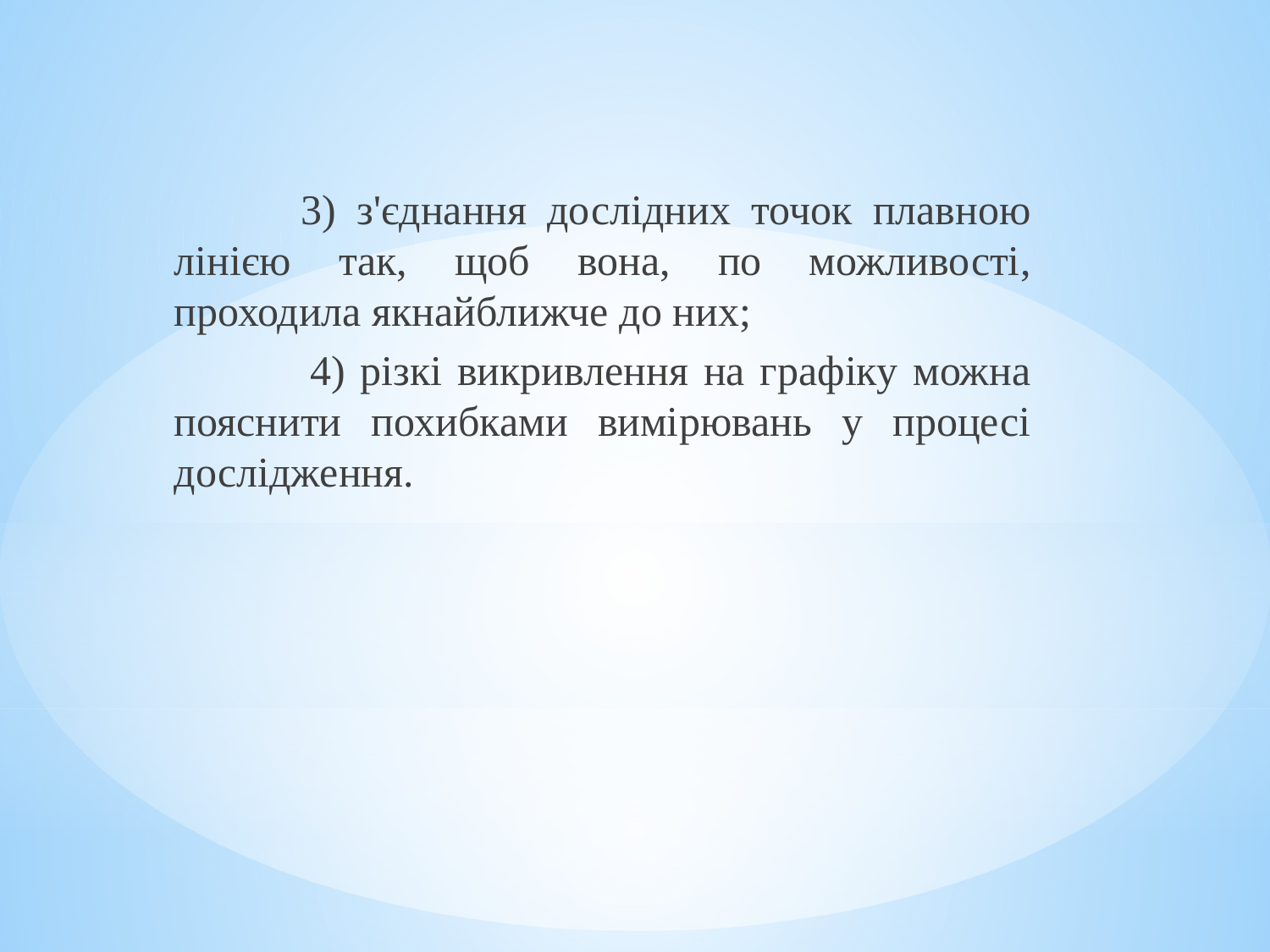

3) з'єднання дослідних точок плавною лінією так, щоб вона, по можливості, проходила якнайближче до них;
  	4) різкі викривлення на графіку можна пояснити похибками вимірювань у процесі дослідження.